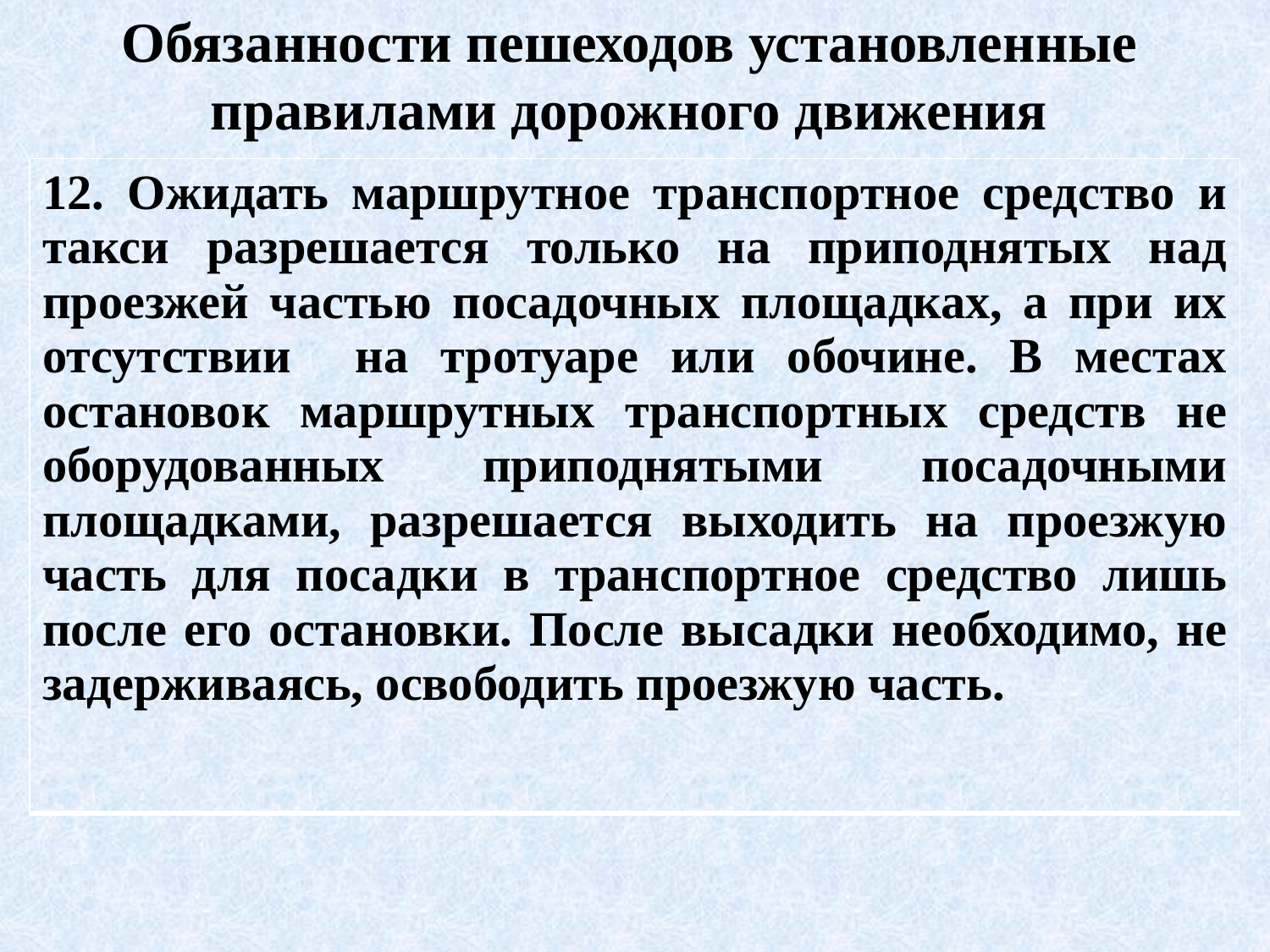

Обязанности пешеходов установленные правилами дорожного движения
| 12. Ожидать маршрутное транспортное средство и такси разрешается только на приподнятых над проезжей частью посадочных площадках, а при их отсутствии на тротуаре или обочине. В местах остановок маршрутных транспортных средств не оборудованных приподнятыми посадочными площадками, разрешается выходить на проезжую часть для посадки в транспортное средство лишь после его остановки. После высадки необходимо, не задерживаясь, освободить проезжую часть. |
| --- |
157